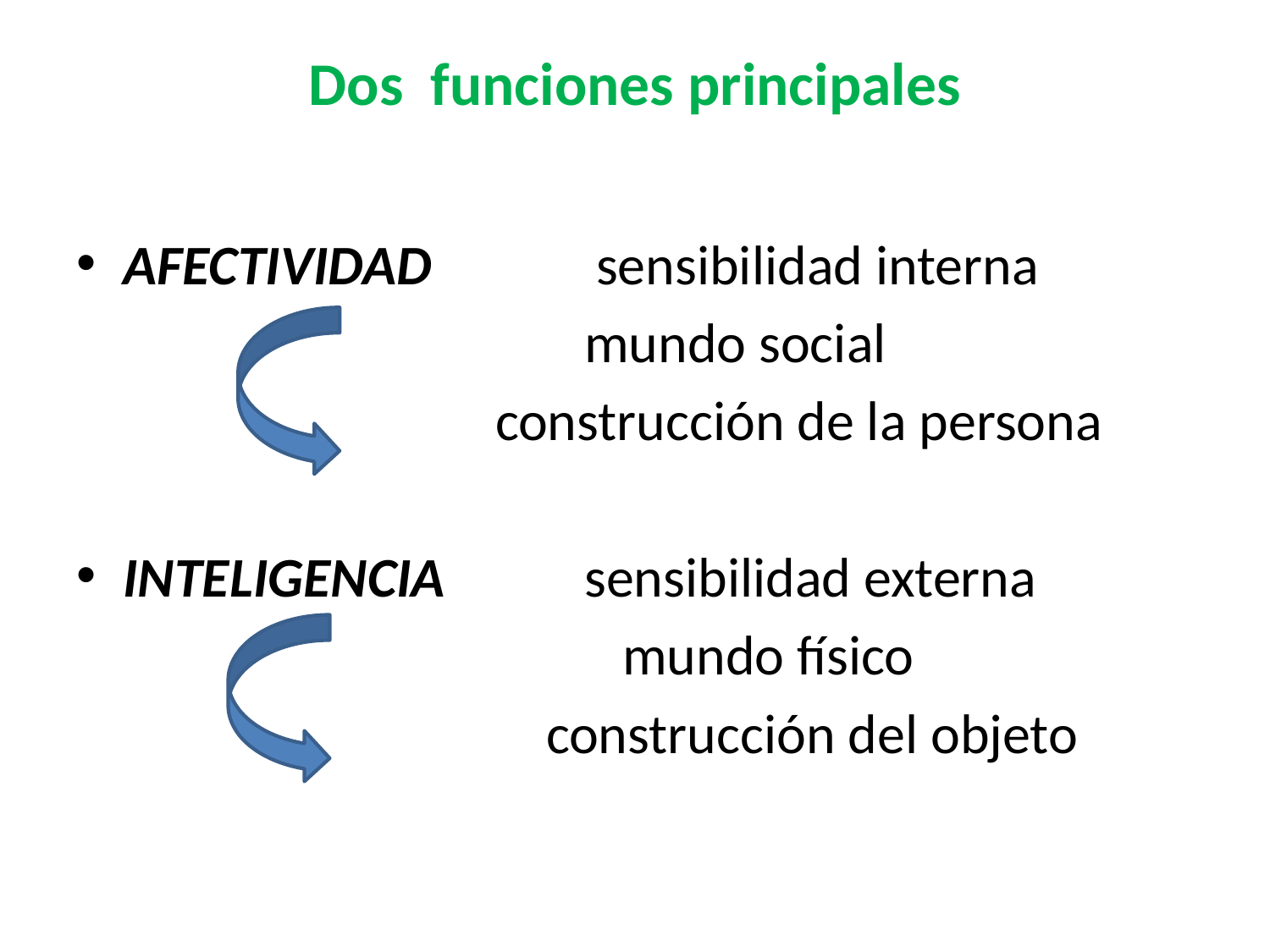

# Dos  funciones principales
AFECTIVIDAD             sensibilidad interna
                                        mundo social
                                 construcción de la persona

INTELIGENCIA           sensibilidad externa
                                           mundo físico
                                     construcción del objeto